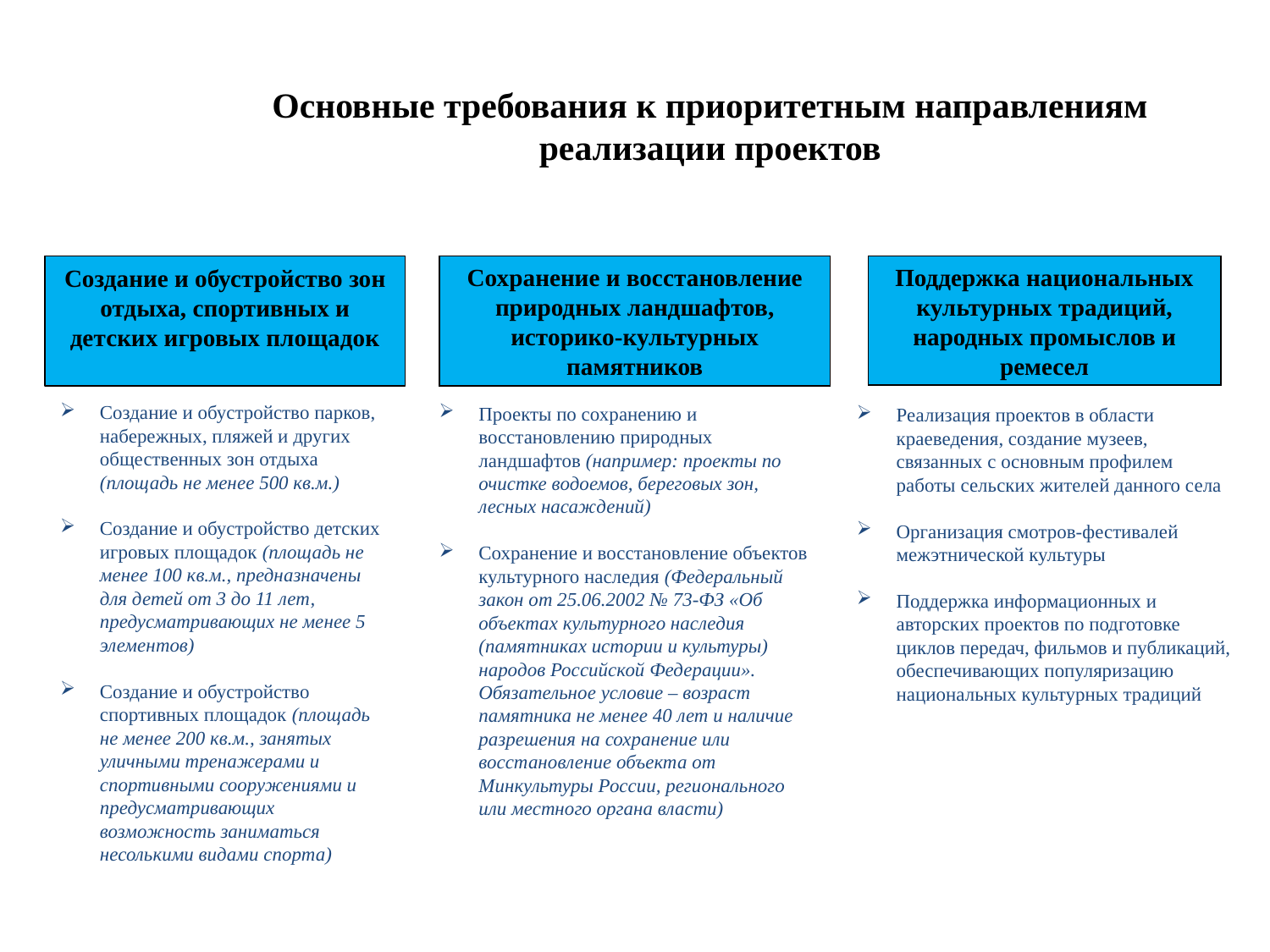

Основные требования к приоритетным направлениям реализации проектов

Создание и обустройство зон отдыха, спортивных и детских игровых площадок
Сохранение и восстановление природных ландшафтов, историко-культурных памятников
Поддержка национальных культурных традиций, народных промыслов и ремесел
Создание и обустройство парков, набережных, пляжей и других общественных зон отдыха (площадь не менее 500 кв.м.)

Создание и обустройство детских игровых площадок (площадь не менее 100 кв.м., предназначены для детей от 3 до 11 лет, предусматривающих не менее 5 элементов)

Создание и обустройство спортивных площадок (площадь не менее 200 кв.м., занятых уличными тренажерами и спортивными сооружениями и предусматривающих возможность заниматься несолькими видами спорта)

Проекты по сохранению и восстановлению природных ландшафтов (например: проекты по очистке водоемов, береговых зон, лесных насаждений)

Сохранение и восстановление объектов культурного наследия (Федеральный закон от 25.06.2002 № 73-ФЗ «Об объектах культурного наследия (памятниках истории и культуры) народов Российской Федерации». Обязательное условие – возраст памятника не менее 40 лет и наличие разрешения на сохранение или восстановление объекта от Минкультуры России, регионального или местного органа власти)

Реализация проектов в области краеведения, создание музеев, связанных с основным профилем работы сельских жителей данного села

Организация смотров-фестивалей межэтнической культуры

Поддержка информационных и авторских проектов по подготовке циклов передач, фильмов и публикаций, обеспечивающих популяризацию национальных культурных традиций